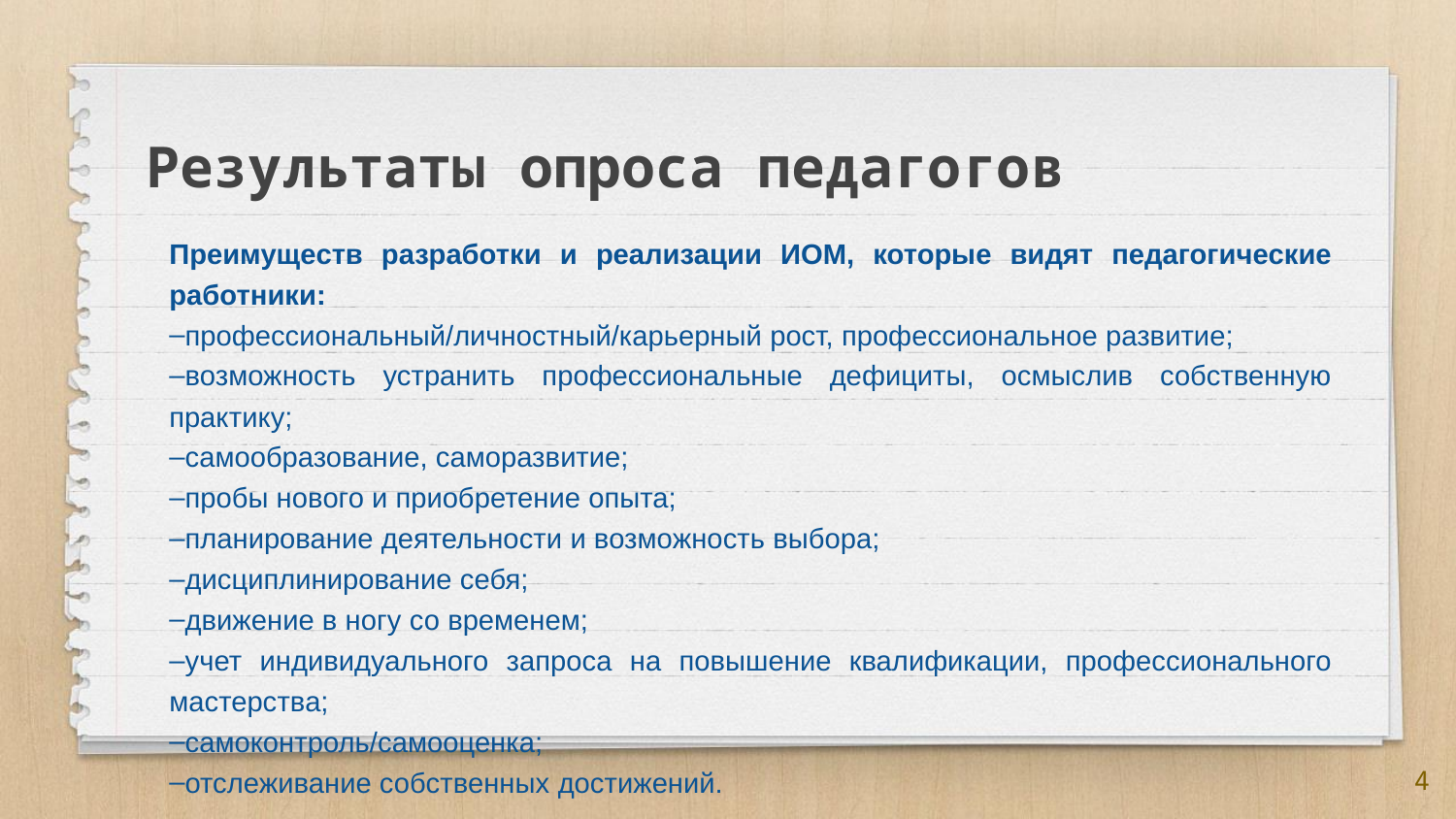

# Результаты опроса педагогов
Преимуществ разработки и реализации ИОМ, которые видят педагогические работники:
профессиональный/личностный/карьерный рост, профессиональное развитие;
возможность устранить профессиональные дефициты, осмыслив собственную практику;
самообразование, саморазвитие;
пробы нового и приобретение опыта;
планирование деятельности и возможность выбора;
дисциплинирование себя;
движение в ногу со временем;
учет индивидуального запроса на повышение квалификации, профессионального мастерства;
самоконтроль/самооценка;
отслеживание собственных достижений.
4